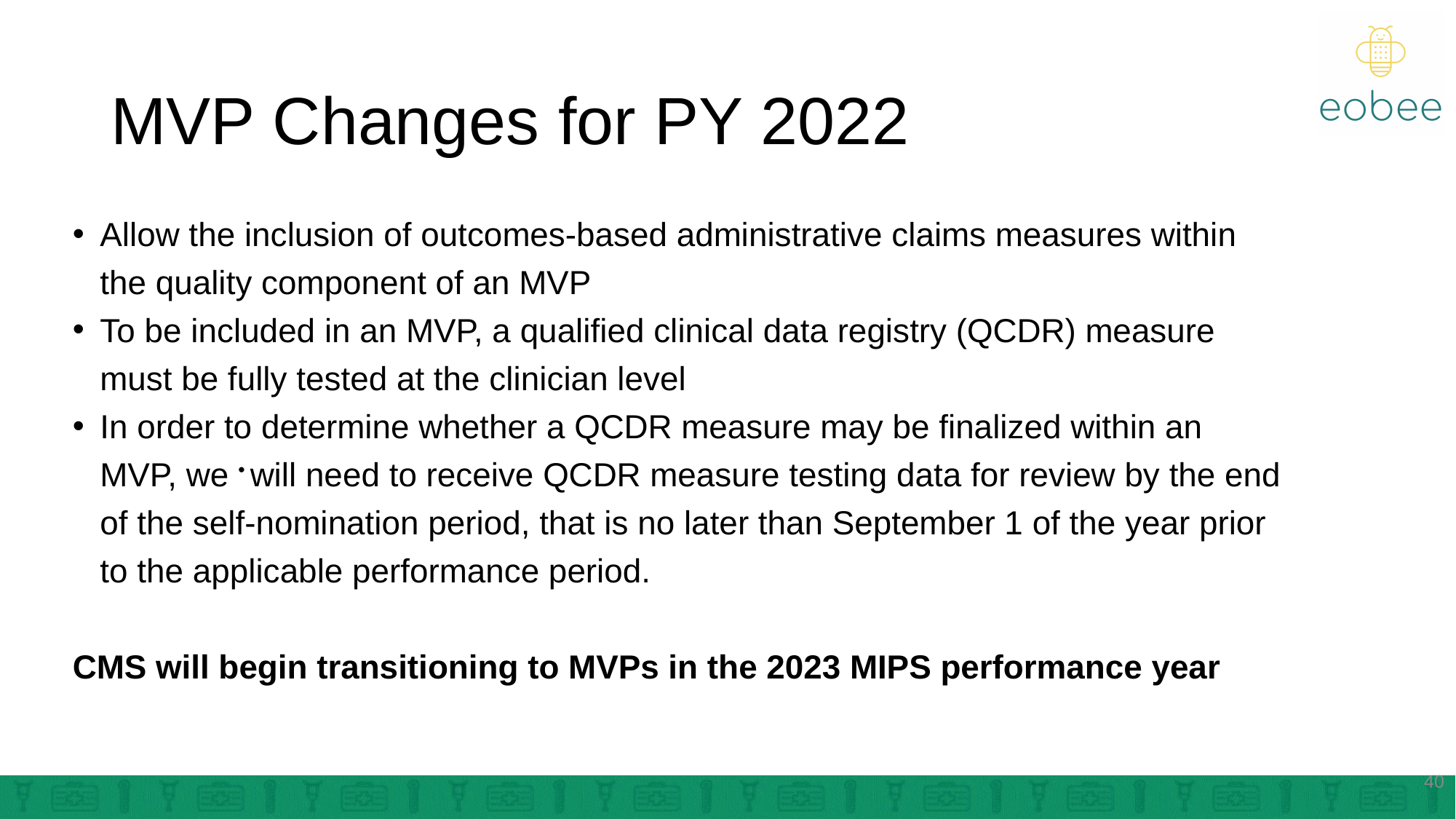

# MVP Changes for PY 2022
Allow the inclusion of outcomes-based administrative claims measures within the quality component of an MVP
To be included in an MVP, a qualified clinical data registry (QCDR) measure must be fully tested at the clinician level
In order to determine whether a QCDR measure may be finalized within an MVP, we • will need to receive QCDR measure testing data for review by the end of the self-nomination period, that is no later than September 1 of the year prior to the applicable performance period.

CMS will begin transitioning to MVPs in the 2023 MIPS performance year

40